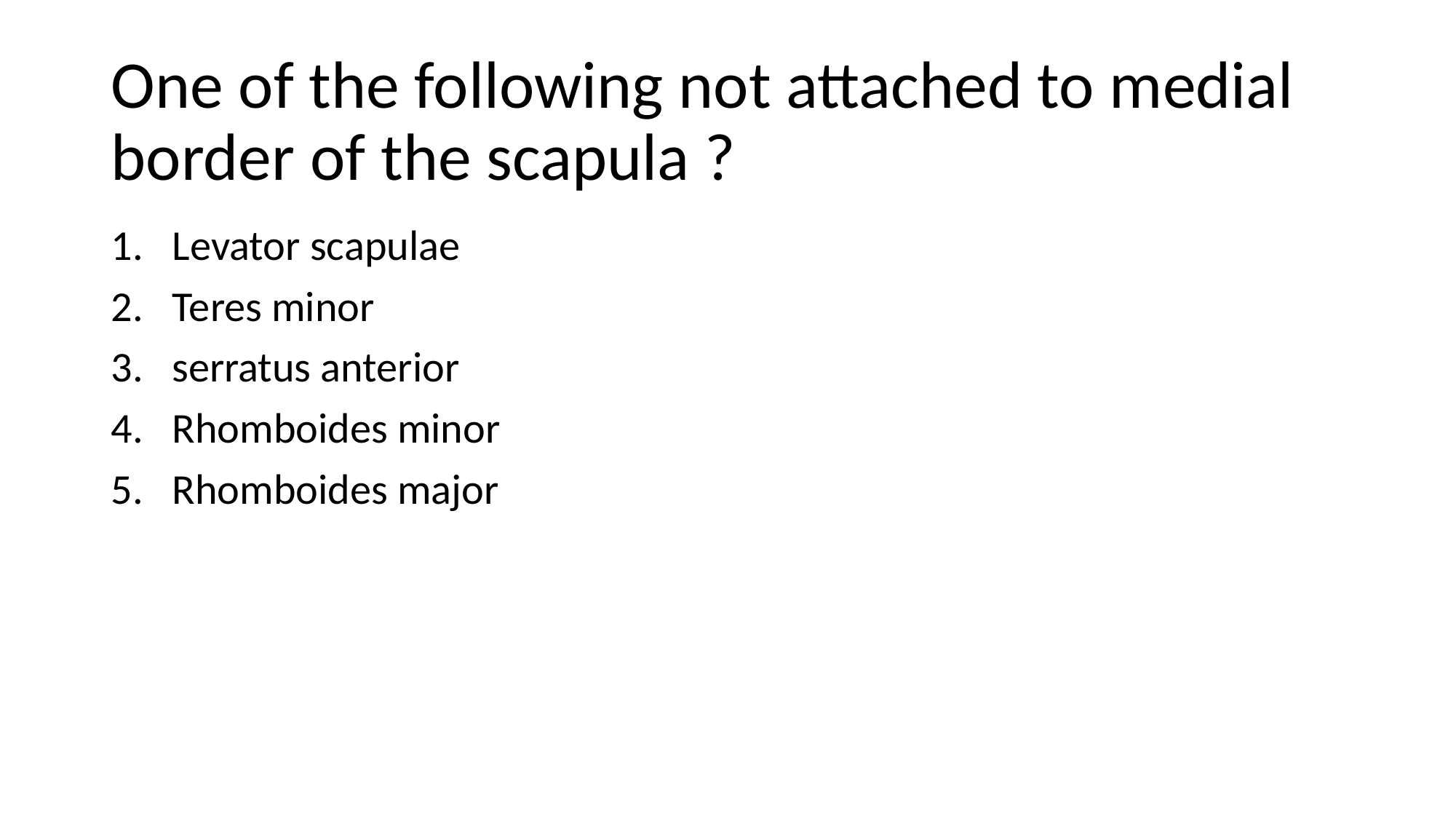

# One of the following not attached to medial border of the scapula ?
Levator scapulae
Teres minor
serratus anterior
Rhomboides minor
Rhomboides major